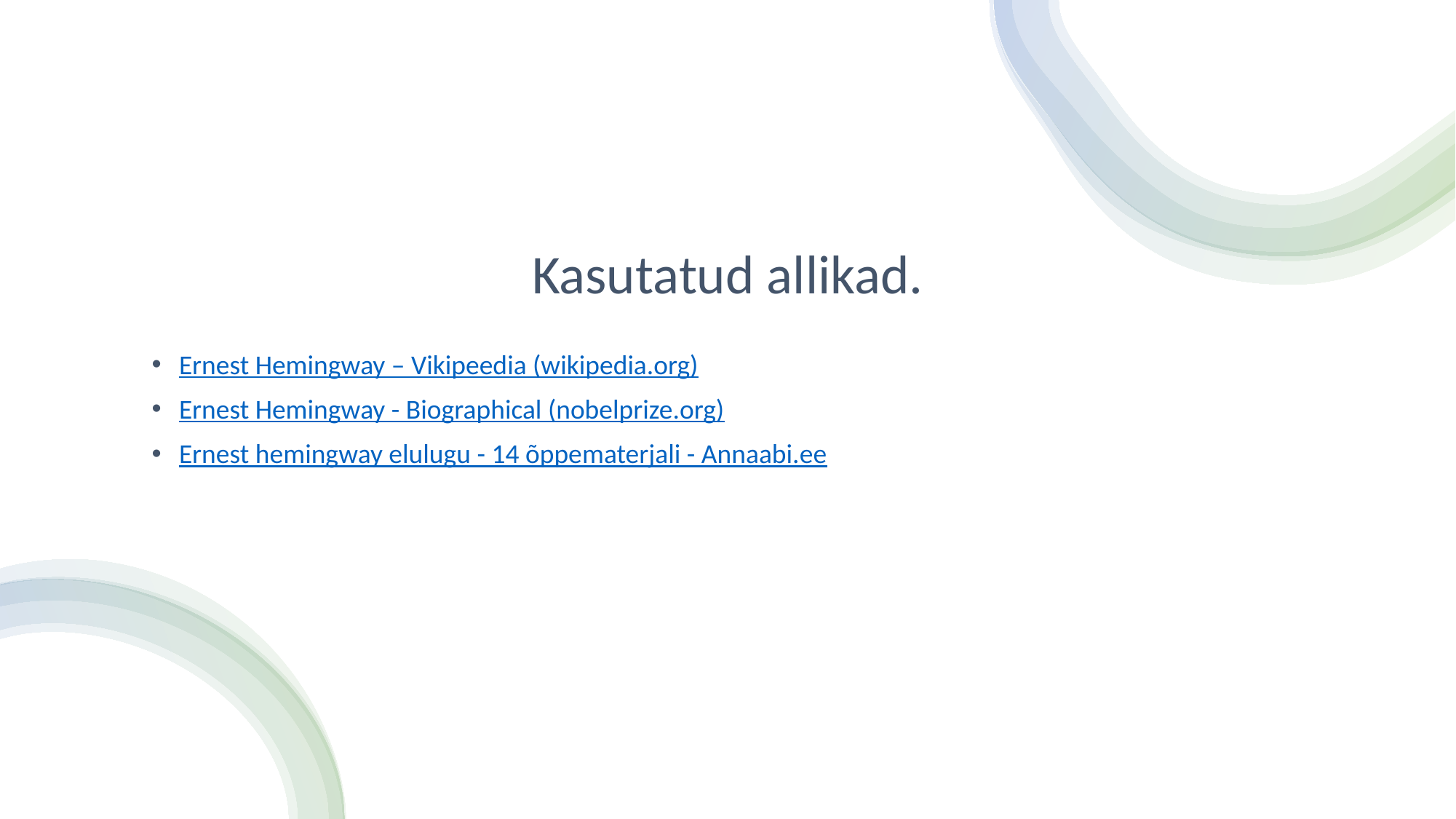

# Kasutatud allikad.
Ernest Hemingway – Vikipeedia (wikipedia.org)
Ernest Hemingway - Biographical (nobelprize.org)
Ernest hemingway elulugu - 14 õppematerjali - Annaabi.ee